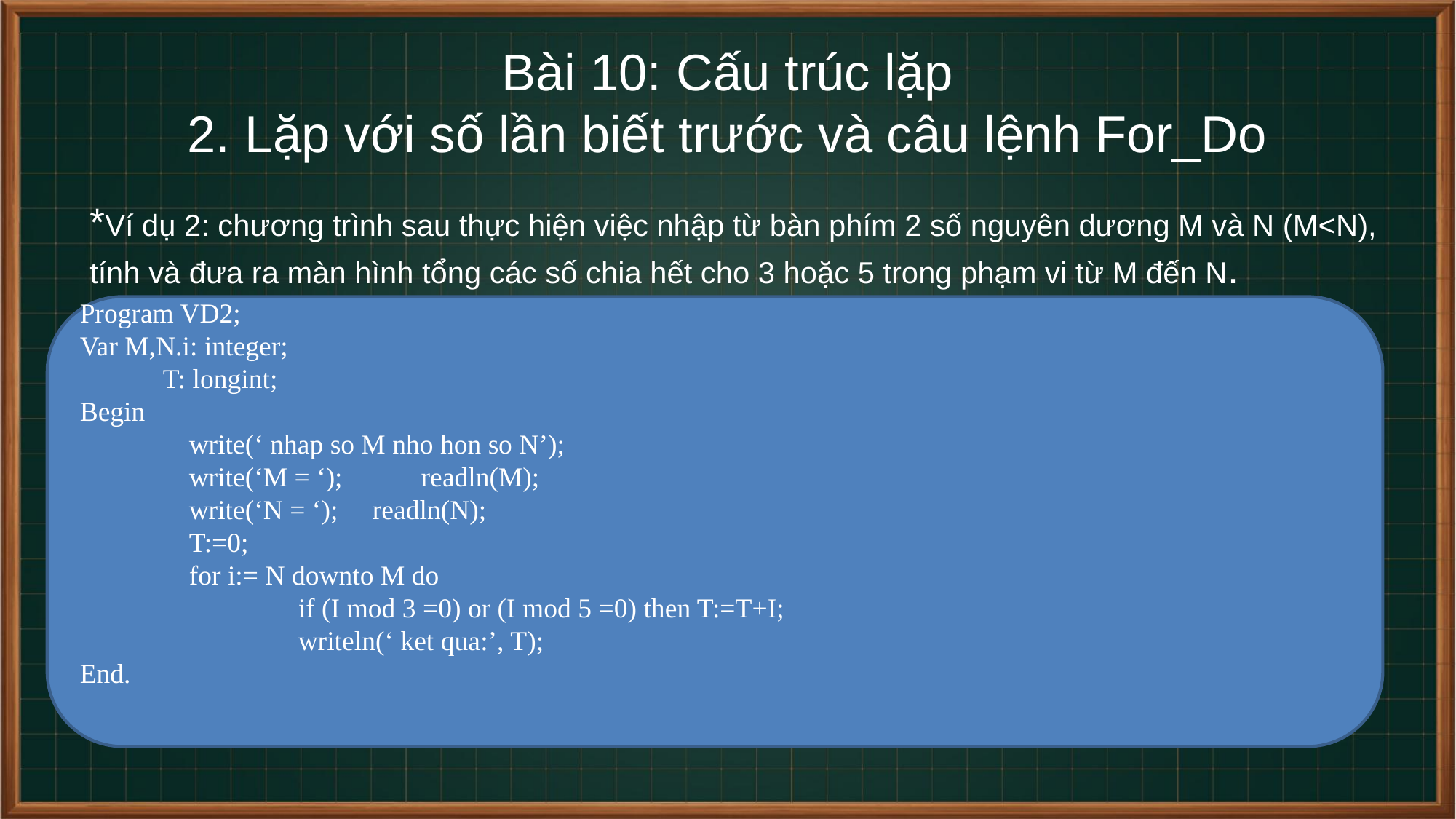

# Bài 10: Cấu trúc lặp 2. Lặp với số lần biết trước và câu lệnh For_Do
*Ví dụ 2: chương trình sau thực hiện việc nhập từ bàn phím 2 số nguyên dương M và N (M<N), tính và đưa ra màn hình tổng các số chia hết cho 3 hoặc 5 trong phạm vi từ M đến N.

Program VD2;
Var M,N.i: integer;
            T: longint;
Begin
	write(‘ nhap so M nho hon so N’);
	write(‘M = ‘);	  readln(M);
	write(‘N = ‘);     readln(N);
	T:=0;
	for i:= N downto M do
		if (I mod 3 =0) or (I mod 5 =0) then T:=T+I;
		writeln(‘ ket qua:’, T);
End.